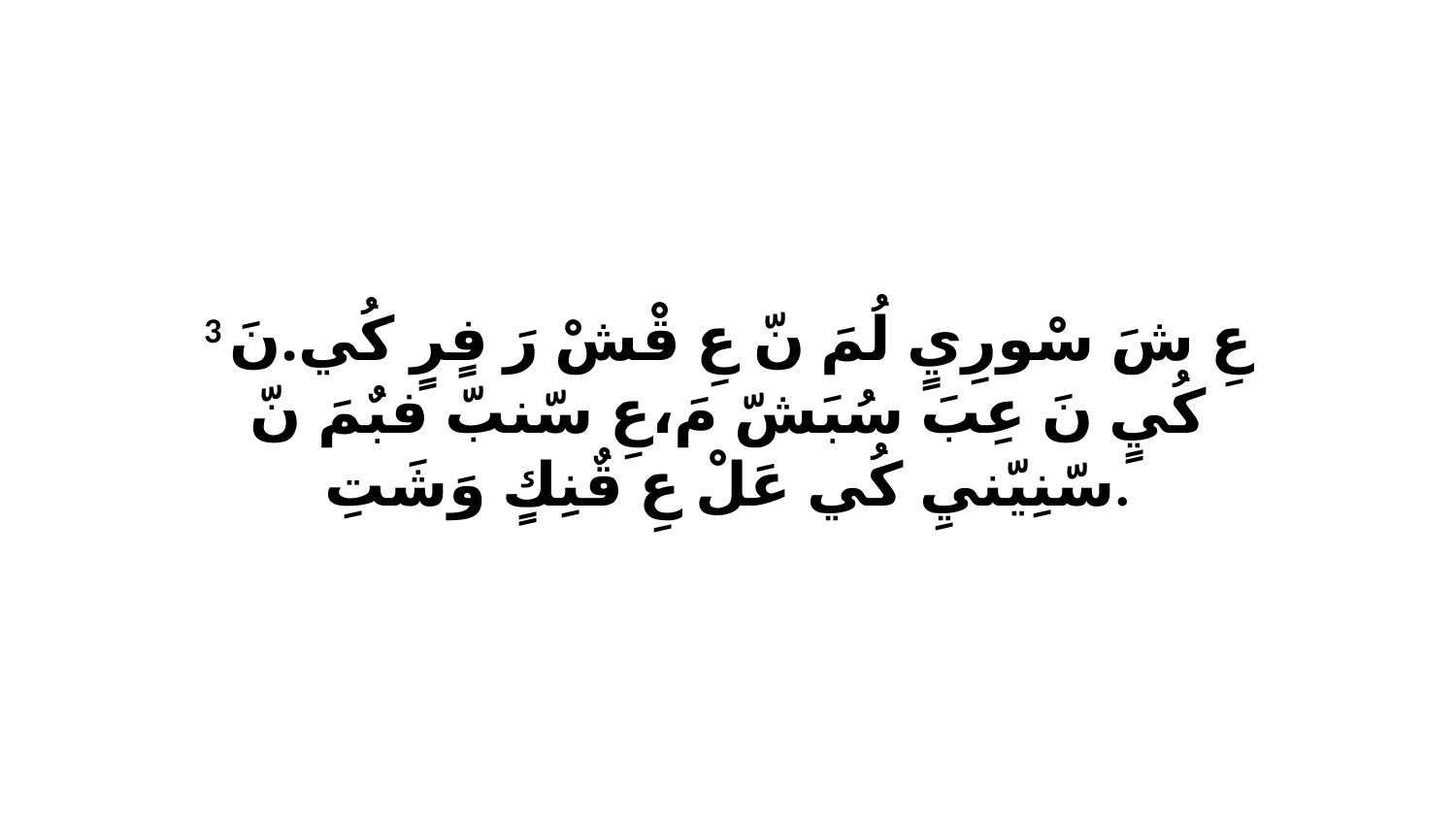

3 عِ شَ سْورِيٍ لُمَ نّ عِ قْشْ رَ فٍرٍ كُي.نَ كُيٍ نَ عِبَ سُبَشّ مَ،عِ سّنبّ فبٌمَ نّ سّنِيّنيِ كُي عَلْ عِ قٌنِكٍ وَشَتِ.